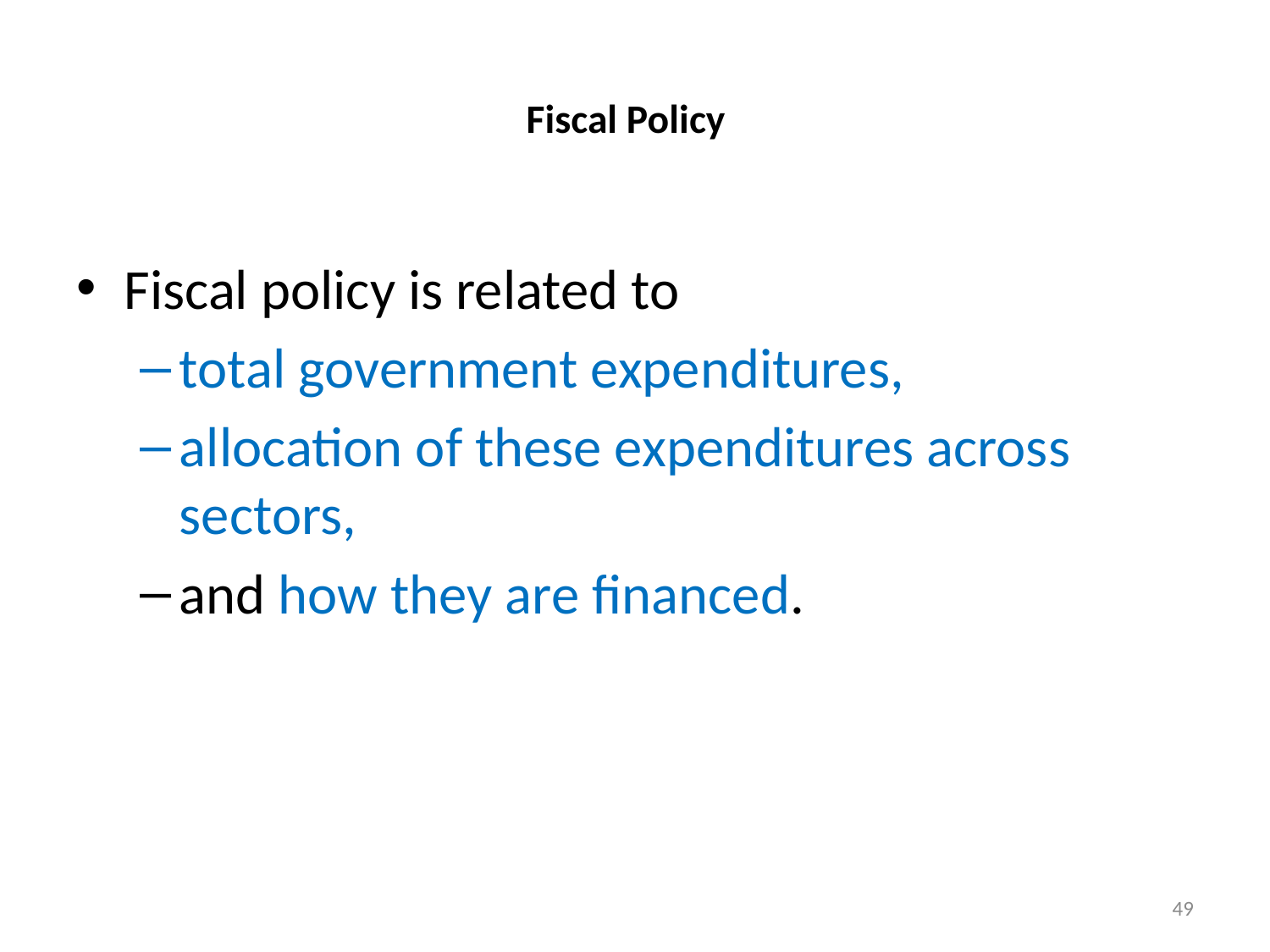

# Fiscal Policy
Fiscal policy is related to
total government expenditures,
allocation of these expenditures across sectors,
and how they are financed.

49